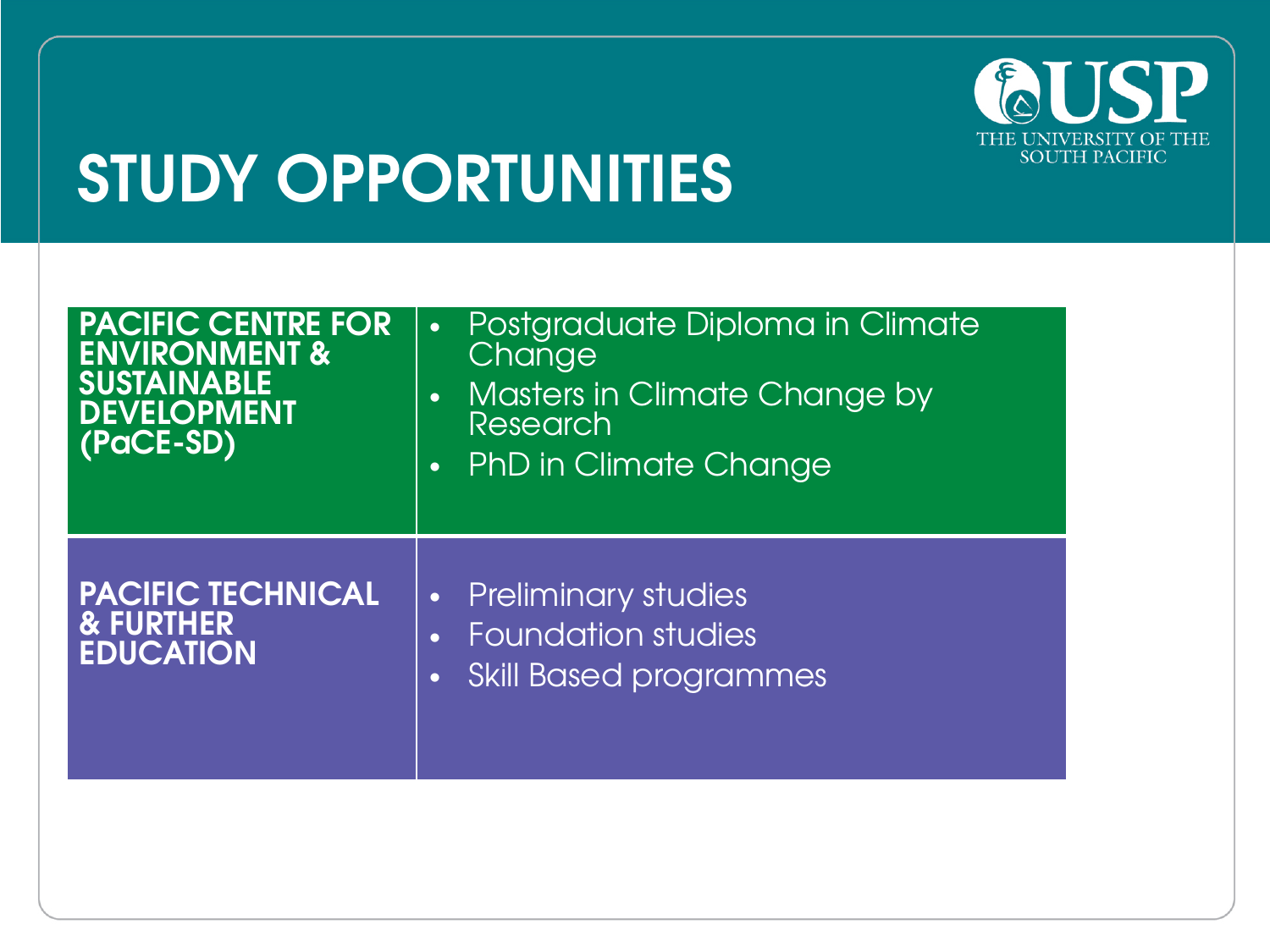

# STUDY OPPORTUNITIES

| PACIFIC CENTRE FOR ENVIRONMENT & SUSTAINABLE DEVELOPMENT (PaCE-SD) | Postgraduate Diploma in Climate Change Masters in Climate Change by Research PhD in Climate Change |
| --- | --- |
| PACIFIC TECHNICAL & FURTHER EDUCATION | Preliminary studies Foundation studies Skill Based programmes |